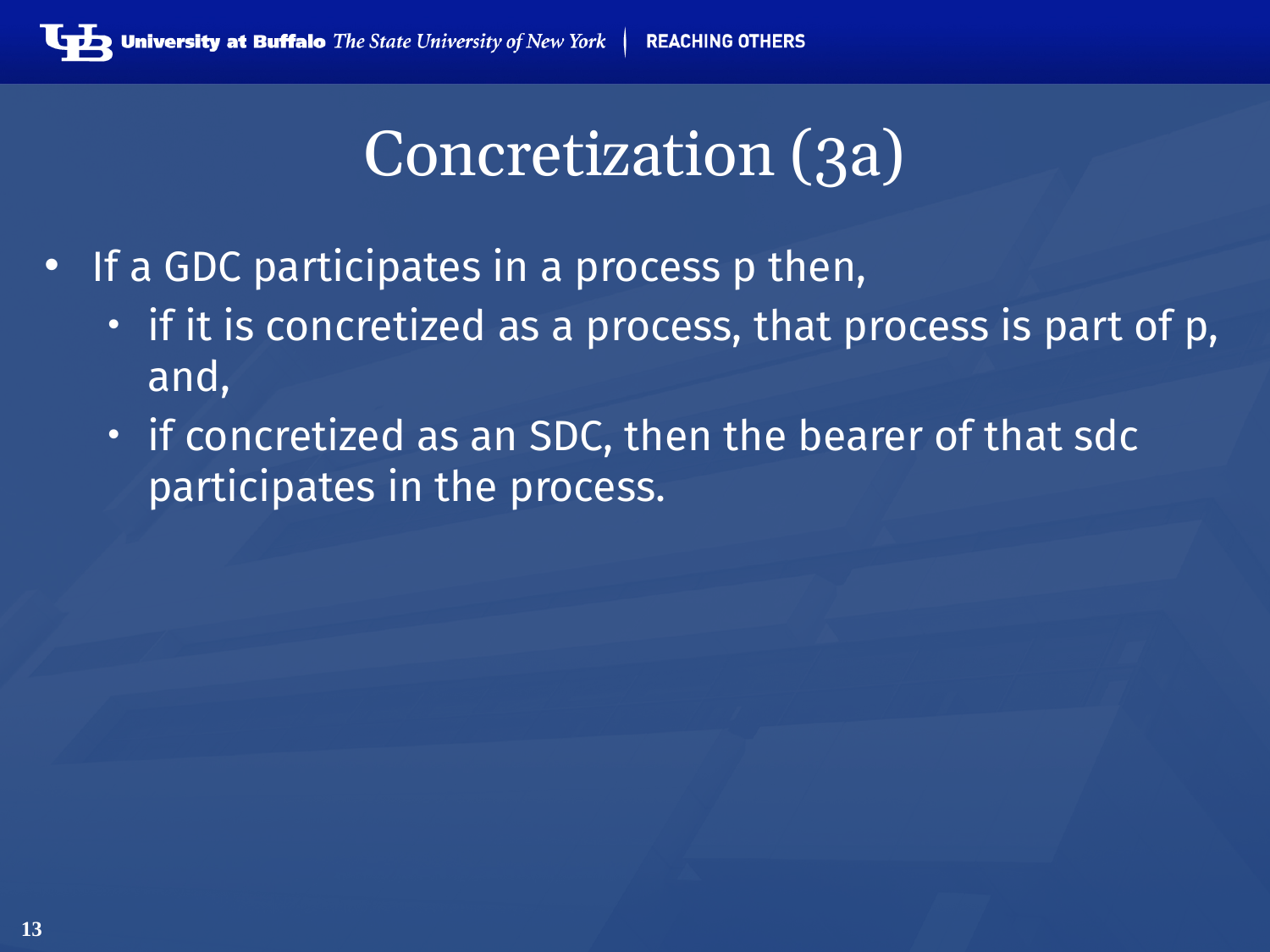

# Concretization (3a)
If a GDC participates in a process p then,
if it is concretized as a process, that process is part of p, and,
if concretized as an SDC, then the bearer of that sdc participates in the process.
13